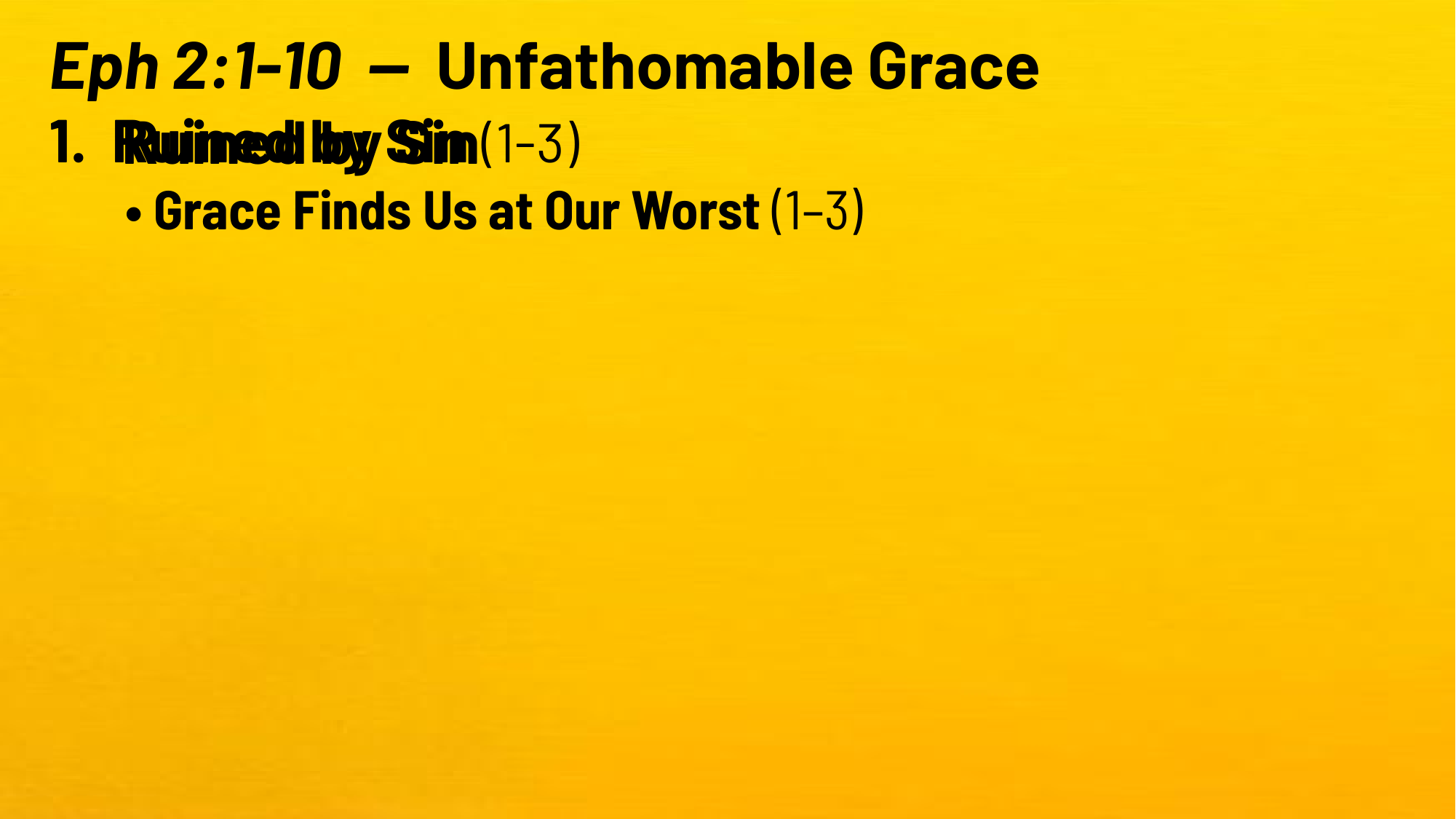

Eph 2:1-10  --  Unfathomable Grace
1.  Ruined by Sin (1-3)
       • 	Grace Finds Us at Our Worst (1–3)
Ruined by Sin